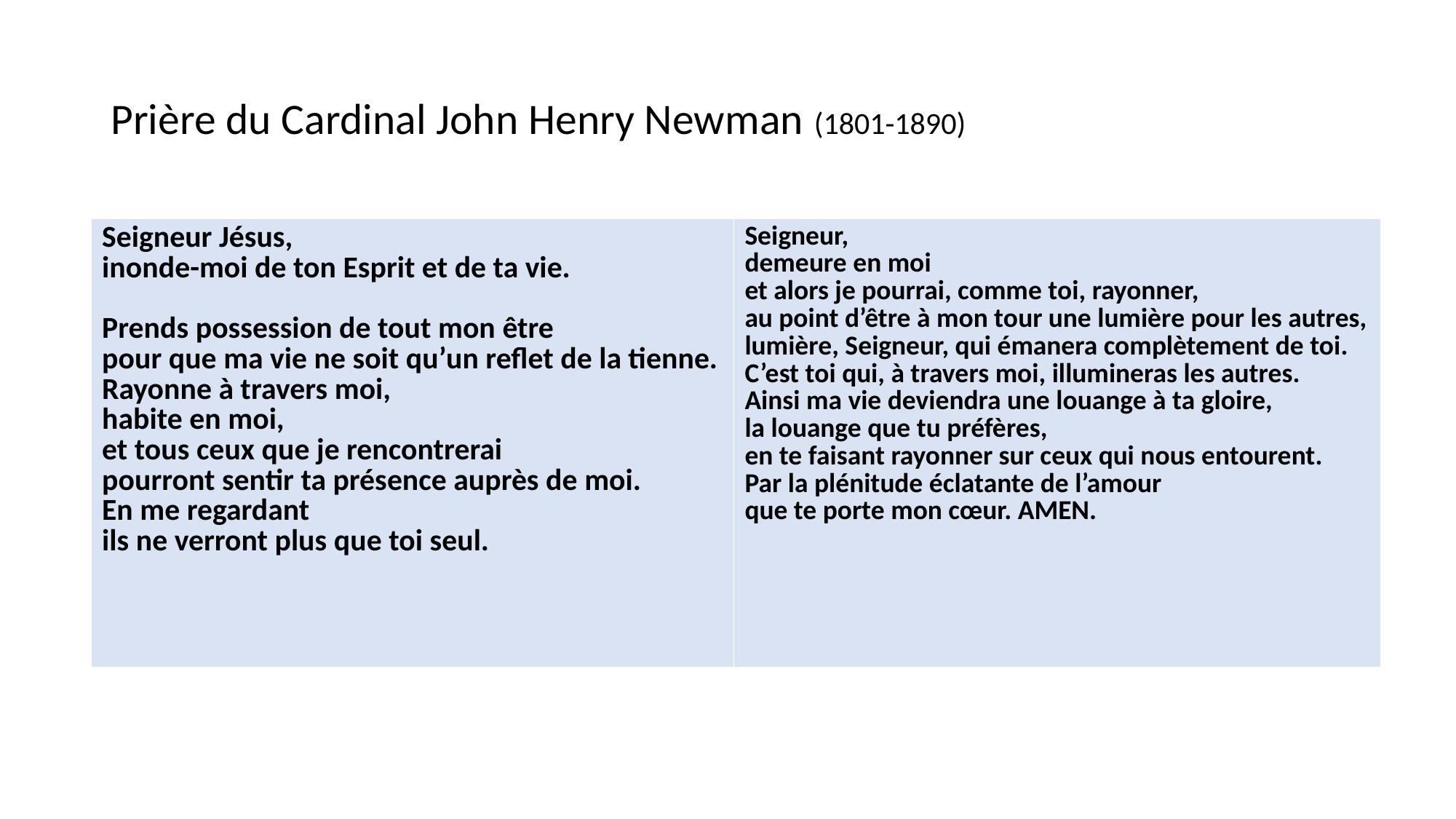

# Prière du Cardinal John Henry Newman (1801-1890)
| Seigneur Jésus, inonde-moi de ton Esprit et de ta vie. Prends possession de tout mon être pour que ma vie ne soit qu’un reflet de la tienne. Rayonne à travers moi, habite en moi, et tous ceux que je rencontrerai pourront sentir ta présence auprès de moi. En me regardant ils ne verront plus que toi seul. | Seigneur, demeure en moi et alors je pourrai, comme toi, rayonner, au point d’être à mon tour une lumière pour les autres, lumière, Seigneur, qui émanera complètement de toi. C’est toi qui, à travers moi, illumineras les autres. Ainsi ma vie deviendra une louange à ta gloire, la louange que tu préfères, en te faisant rayonner sur ceux qui nous entourent. Par la plénitude éclatante de l’amour que te porte mon cœur. AMEN. |
| --- | --- |